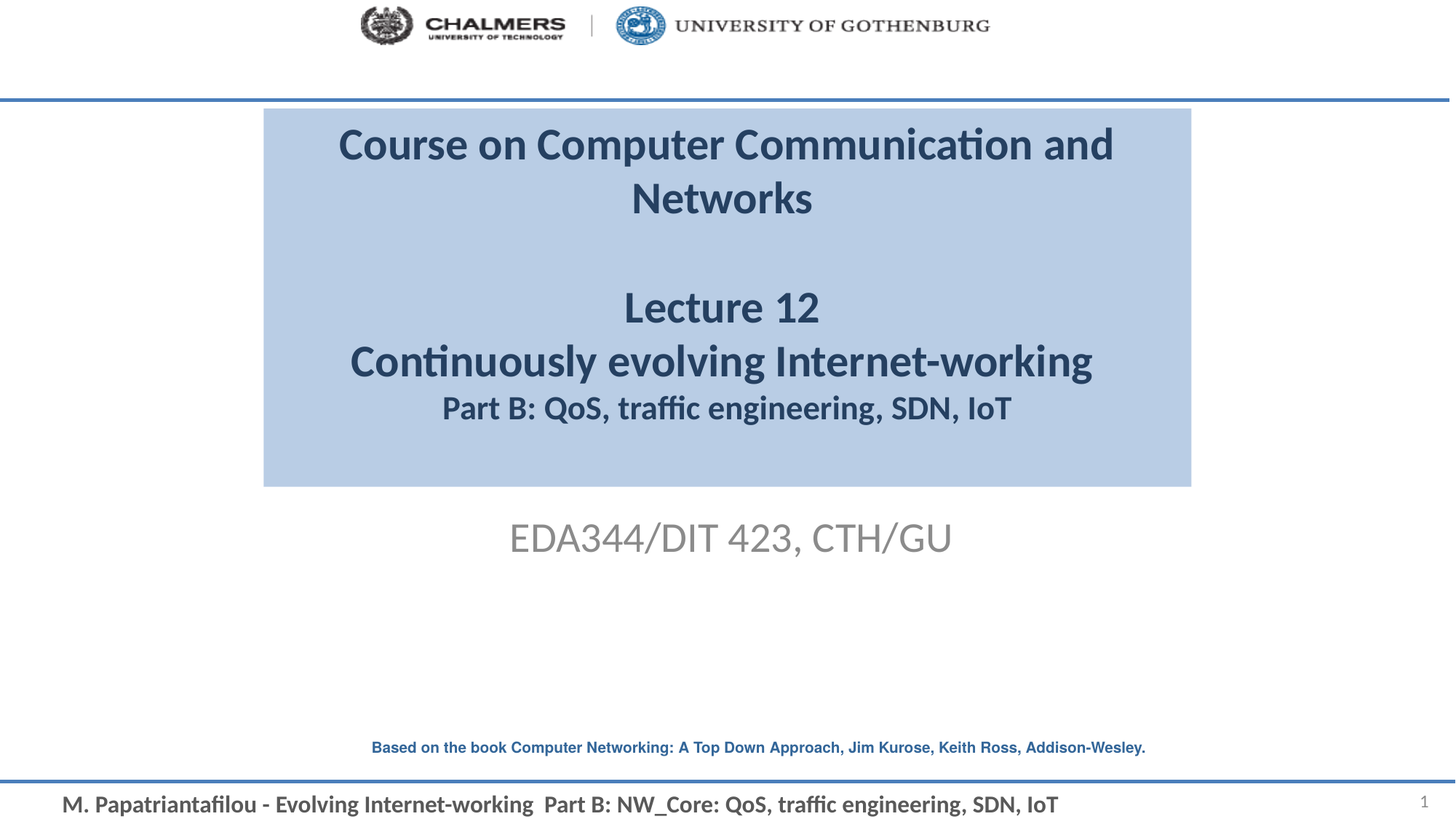

# Course on Computer Communication and Networks Lecture 12 Continuously evolving Internet-working Part B: QoS, traffic engineering, SDN, IoT
EDA344/DIT 423, CTH/GU
1